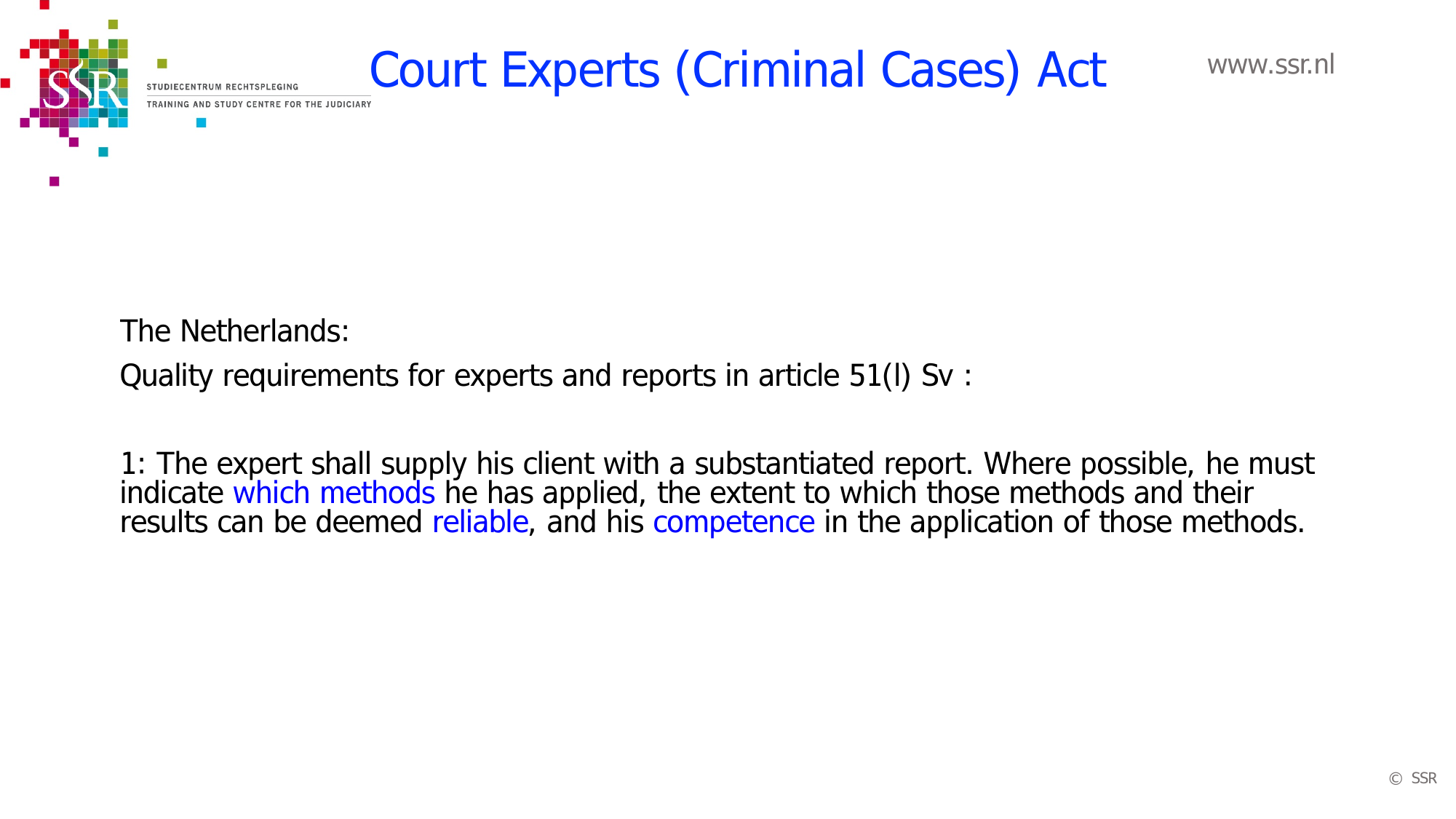

# Court Experts (Criminal Cases) Act

The Netherlands:
Quality requirements for experts and reports in article 51(l) Sv :

1: The expert shall supply his client with a substantiated report. Where possible, he must indicate which methods he has applied, the extent to which those methods and their results can be deemed reliable, and his competence in the application of those methods.